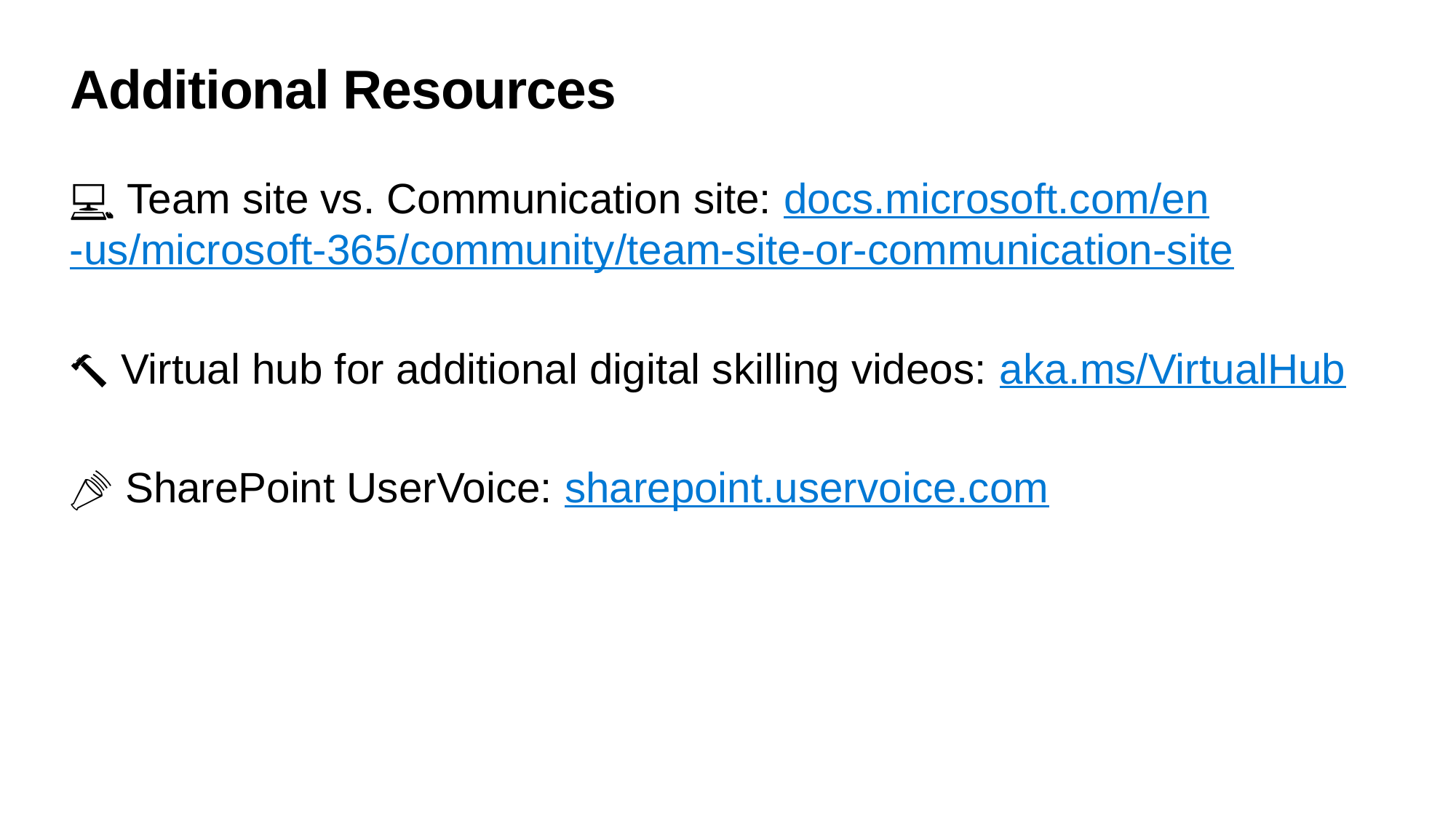

# Additional Resources
💻 Team site vs. Communication site: docs.microsoft.com/en-us/microsoft-365/community/team-site-or-communication-site

🔨 Virtual hub for additional digital skilling videos: aka.ms/VirtualHub

📣 SharePoint UserVoice: sharepoint.uservoice.com